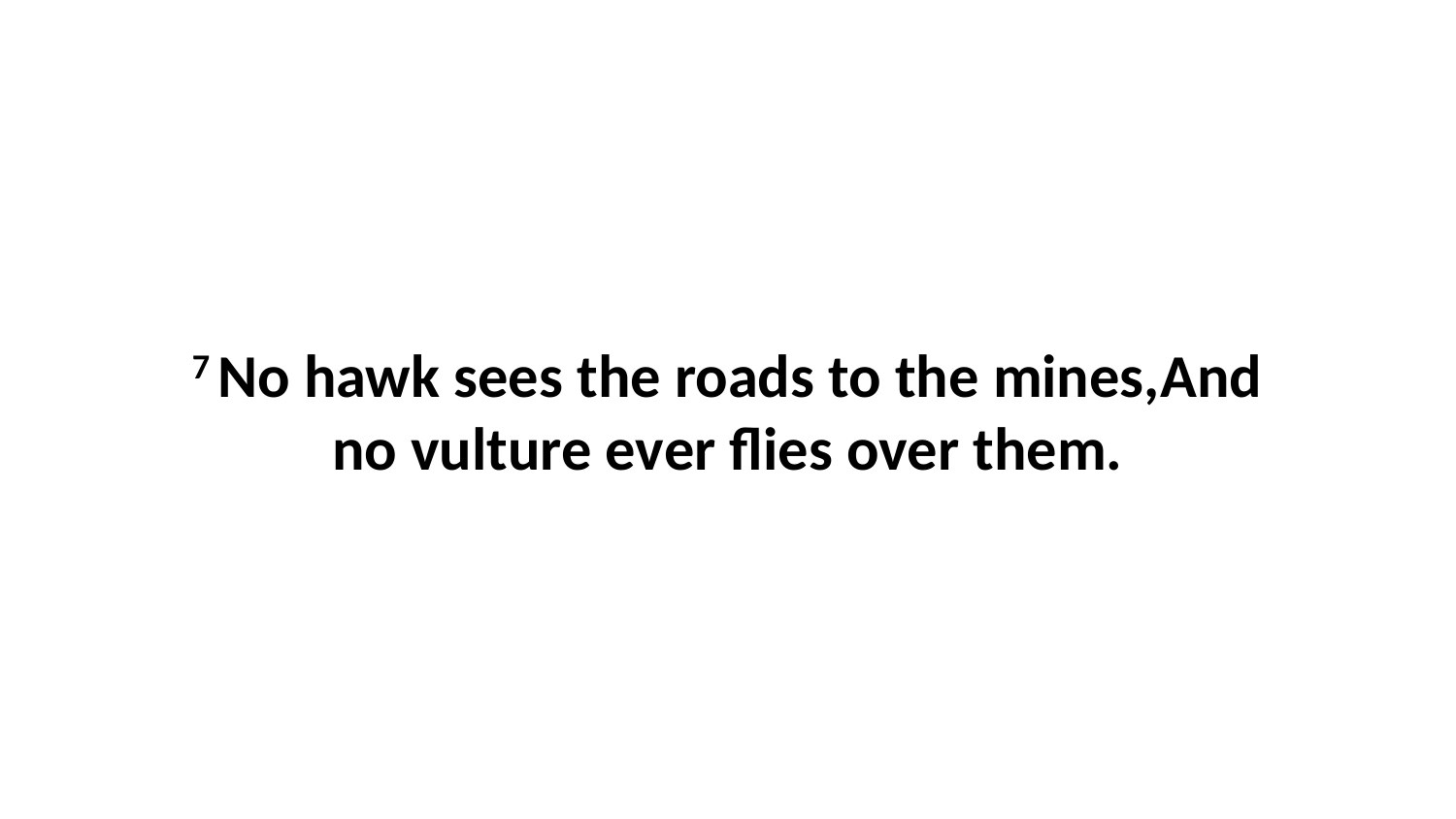

7 No hawk sees the roads to the mines,And no vulture ever flies over them.